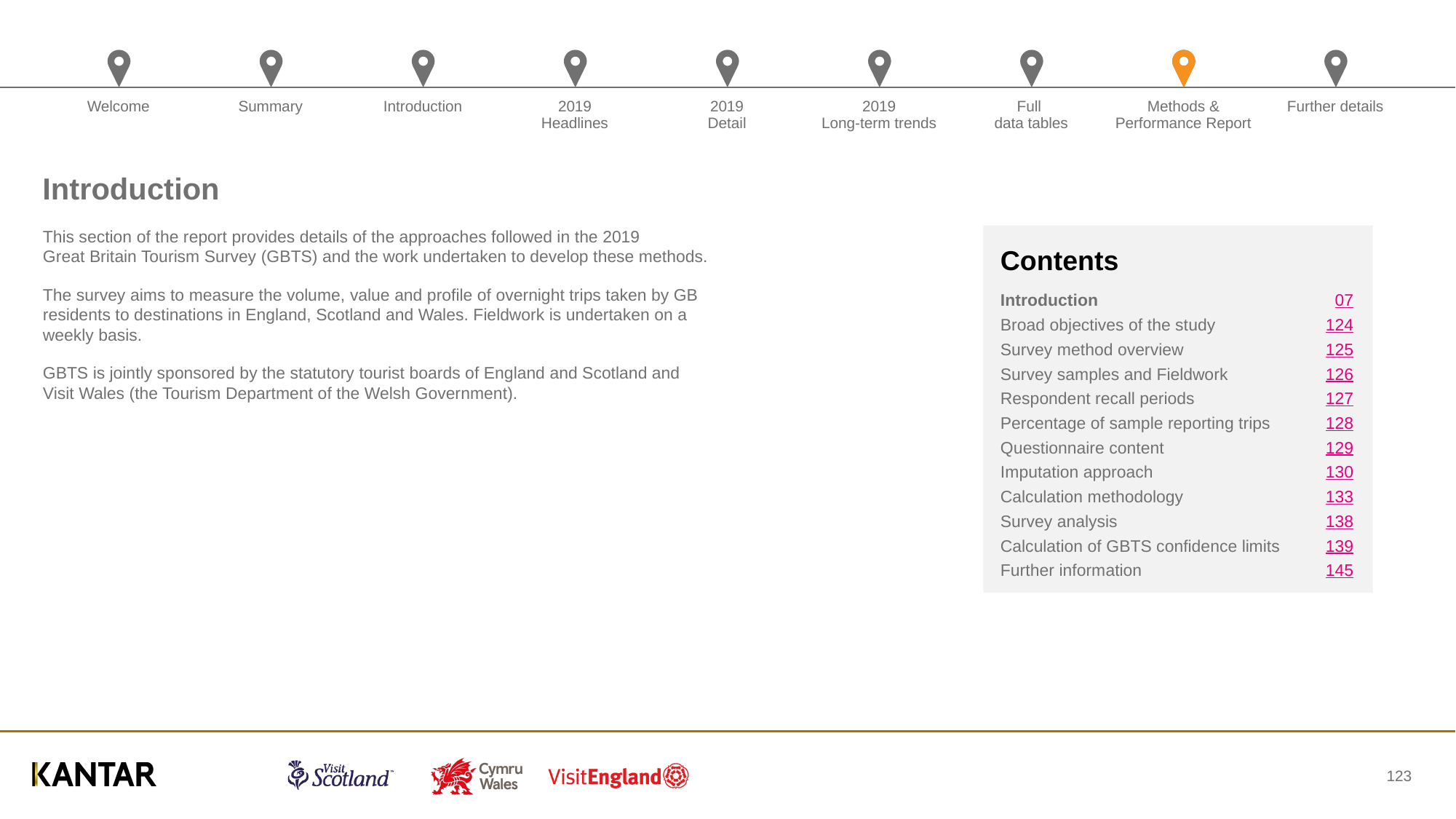

# Introduction
Contents
Introduction	07
Broad objectives of the study 	124
Survey method overview	125
Survey samples and Fieldwork	126
Respondent recall periods	127
Percentage of sample reporting trips	128
Questionnaire content	129
Imputation approach	130
Calculation methodology	133
Survey analysis	138
Calculation of GBTS confidence limits	139
Further information	145
This section of the report provides details of the approaches followed in the 2019
Great Britain Tourism Survey (GBTS) and the work undertaken to develop these methods.
The survey aims to measure the volume, value and profile of overnight trips taken by GB residents to destinations in England, Scotland and Wales. Fieldwork is undertaken on a weekly basis.
GBTS is jointly sponsored by the statutory tourist boards of England and Scotland and Visit Wales (the Tourism Department of the Welsh Government).

123